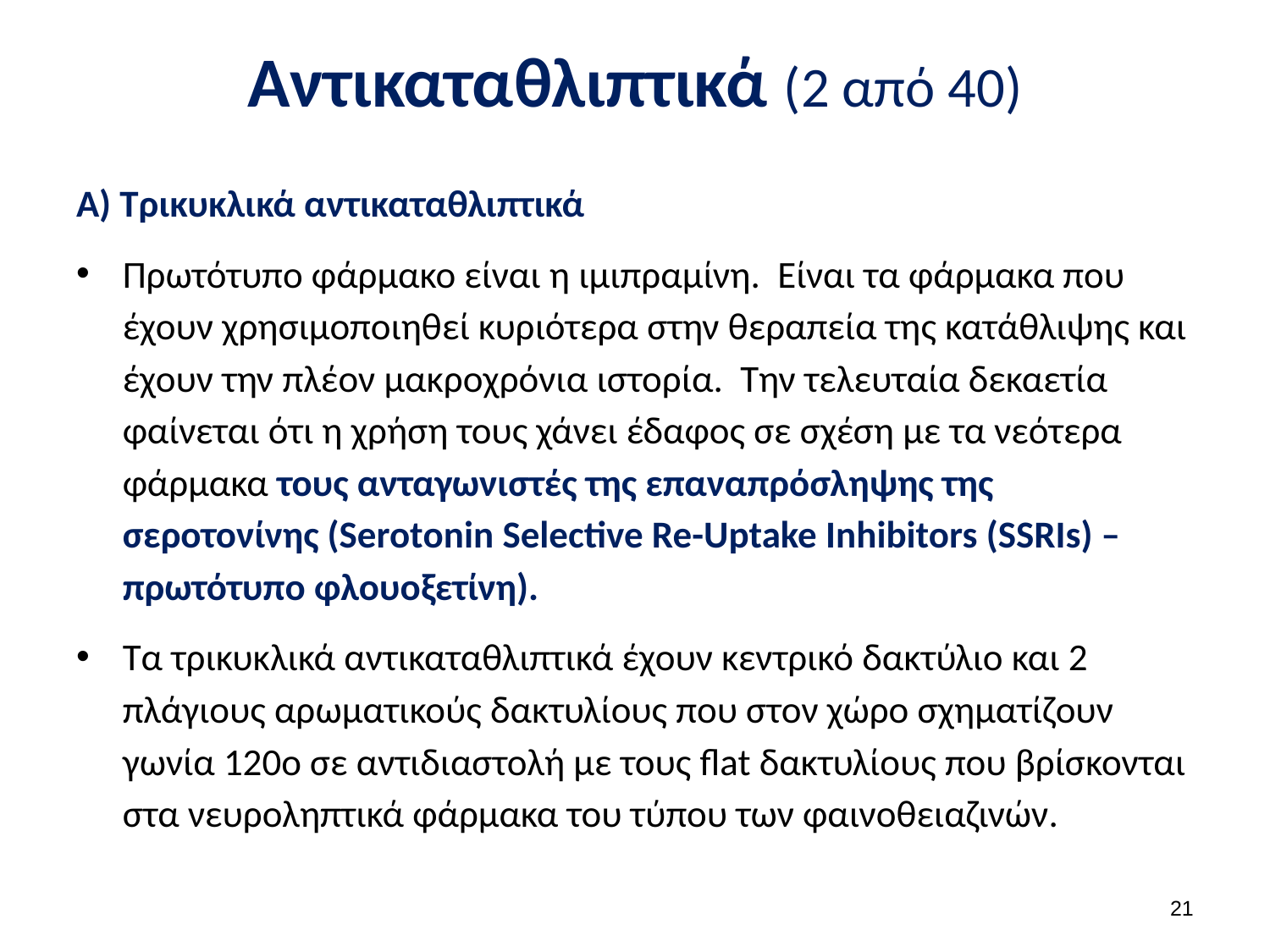

# Αντικαταθλιπτικά (2 από 40)
Α) Τρικυκλικά αντικαταθλιπτικά
Πρωτότυπο φάρμακο είναι η ιμιπραμίνη.  Είναι τα φάρμακα που έχουν χρησιμοποιηθεί κυριότερα στην θεραπεία της κατάθλιψης και έχουν την πλέον μακροχρόνια ιστορία.  Την τελευταία δεκαετία φαίνεται ότι η χρήση τους χάνει έδαφος σε σχέση με τα νεότερα φάρμακα τους ανταγωνιστές της επαναπρόσληψης της σεροτονίνης (Serotonin Selective Re-Uptake Inhibitors (SSRIs) – πρωτότυπο φλουοξετίνη).
Τα τρικυκλικά αντικαταθλιπτικά έχουν κεντρικό δακτύλιο και 2 πλάγιους αρωματικούς δακτυλίους που στον χώρο σχηματίζουν γωνία 120ο σε αντιδιαστολή με τους flat δακτυλίους που βρίσκονται στα νευροληπτικά φάρμακα του τύπου των φαινοθειαζινών.

21